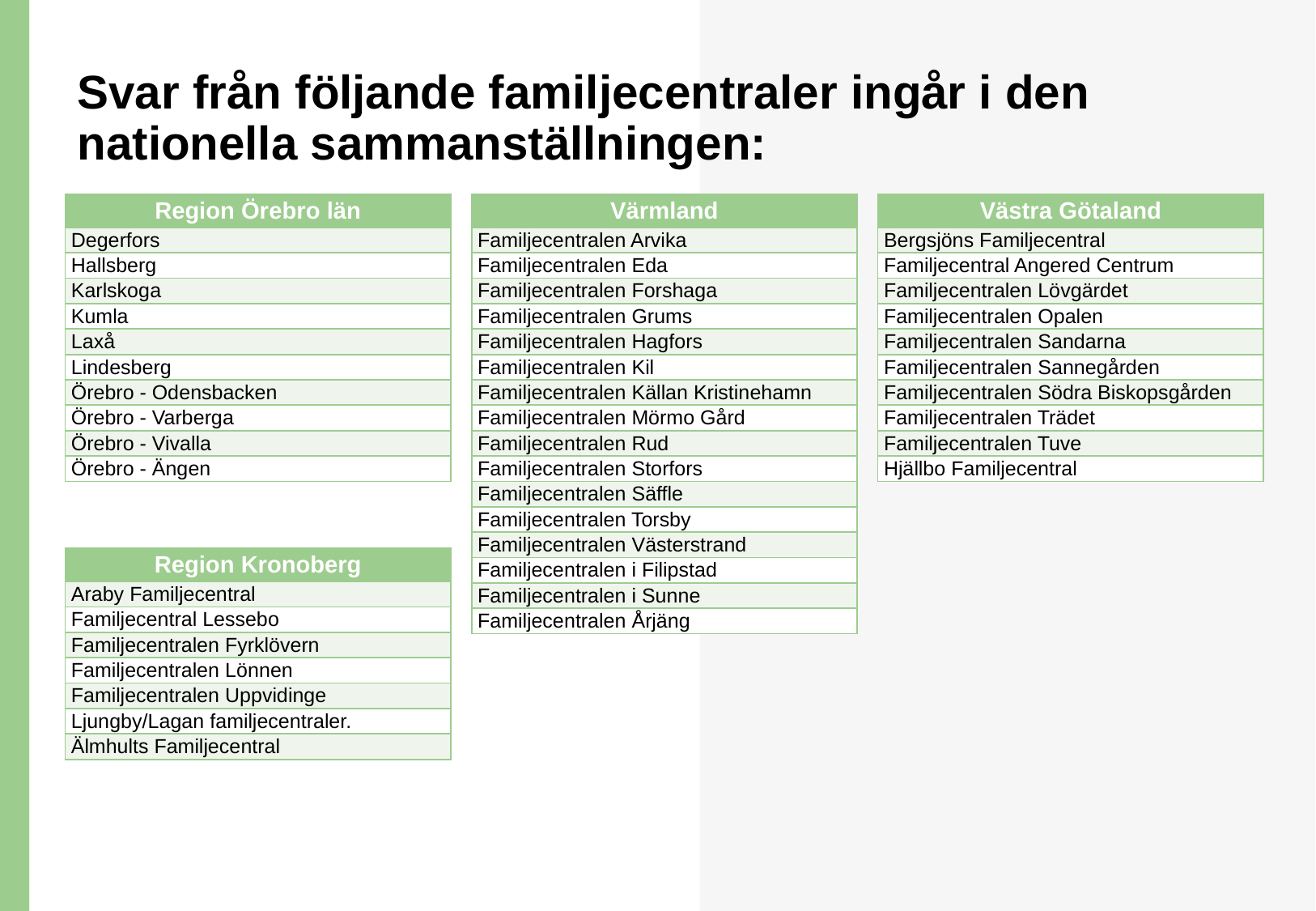

# Svar från följande familjecentraler ingår i den nationella sammanställningen:
| Region Örebro län |
| --- |
| Degerfors |
| Hallsberg |
| Karlskoga |
| Kumla |
| Laxå |
| Lindesberg |
| Örebro - Odensbacken |
| Örebro - Varberga |
| Örebro - Vivalla |
| Örebro - Ängen |
| Värmland |
| --- |
| Familjecentralen Arvika |
| Familjecentralen Eda |
| Familjecentralen Forshaga |
| Familjecentralen Grums |
| Familjecentralen Hagfors |
| Familjecentralen Kil |
| Familjecentralen Källan Kristinehamn |
| Familjecentralen Mörmo Gård |
| Familjecentralen Rud |
| Familjecentralen Storfors |
| Familjecentralen Säffle |
| Familjecentralen Torsby |
| Familjecentralen Västerstrand |
| Familjecentralen i Filipstad |
| Familjecentralen i Sunne |
| Familjecentralen Årjäng |
| Västra Götaland |
| --- |
| Bergsjöns Familjecentral |
| Familjecentral Angered Centrum |
| Familjecentralen Lövgärdet |
| Familjecentralen Opalen |
| Familjecentralen Sandarna |
| Familjecentralen Sannegården |
| Familjecentralen Södra Biskopsgården |
| Familjecentralen Trädet |
| Familjecentralen Tuve |
| Hjällbo Familjecentral |
| Region Kronoberg |
| --- |
| Araby Familjecentral |
| Familjecentral Lessebo |
| Familjecentralen Fyrklövern |
| Familjecentralen Lönnen |
| Familjecentralen Uppvidinge |
| Ljungby/Lagan familjecentraler. |
| Älmhults Familjecentral |